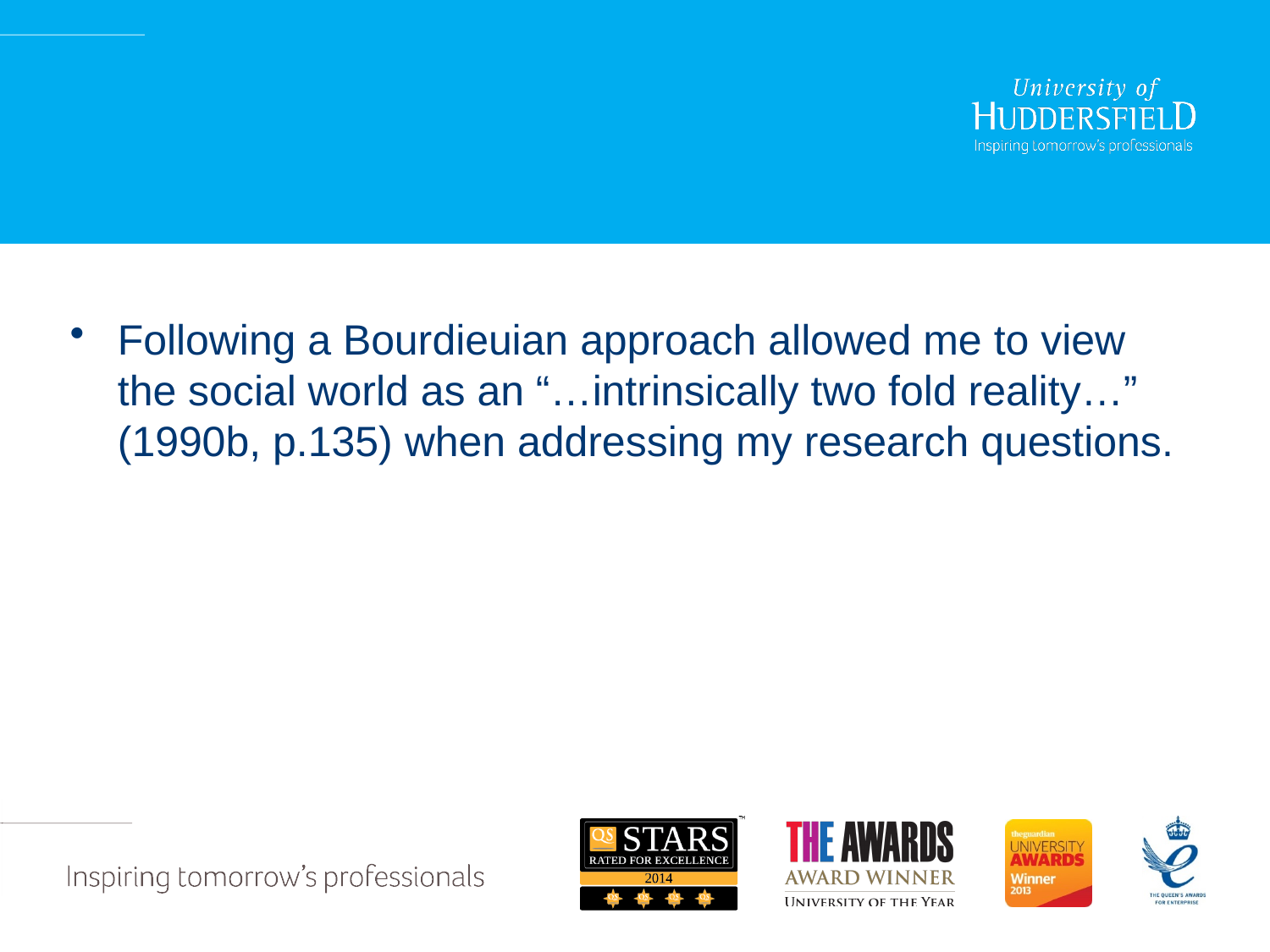

#
Following a Bourdieuian approach allowed me to view the social world as an “…intrinsically two fold reality…” (1990b, p.135) when addressing my research questions.